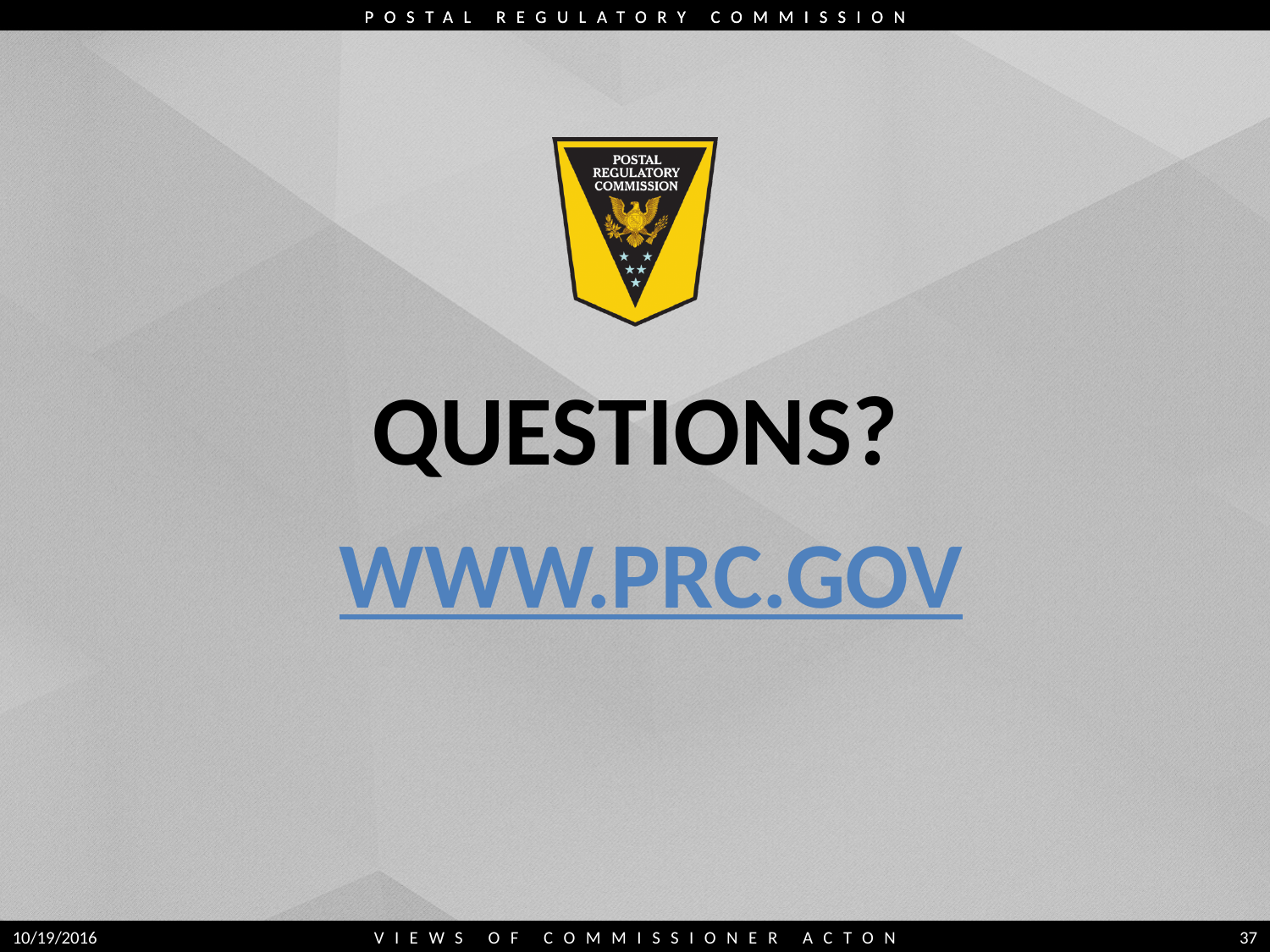

# QUESTIONS?
WWW.PRC.GOV
10/19/2016
VIEWS OF COMMISSIONER ACTON
37